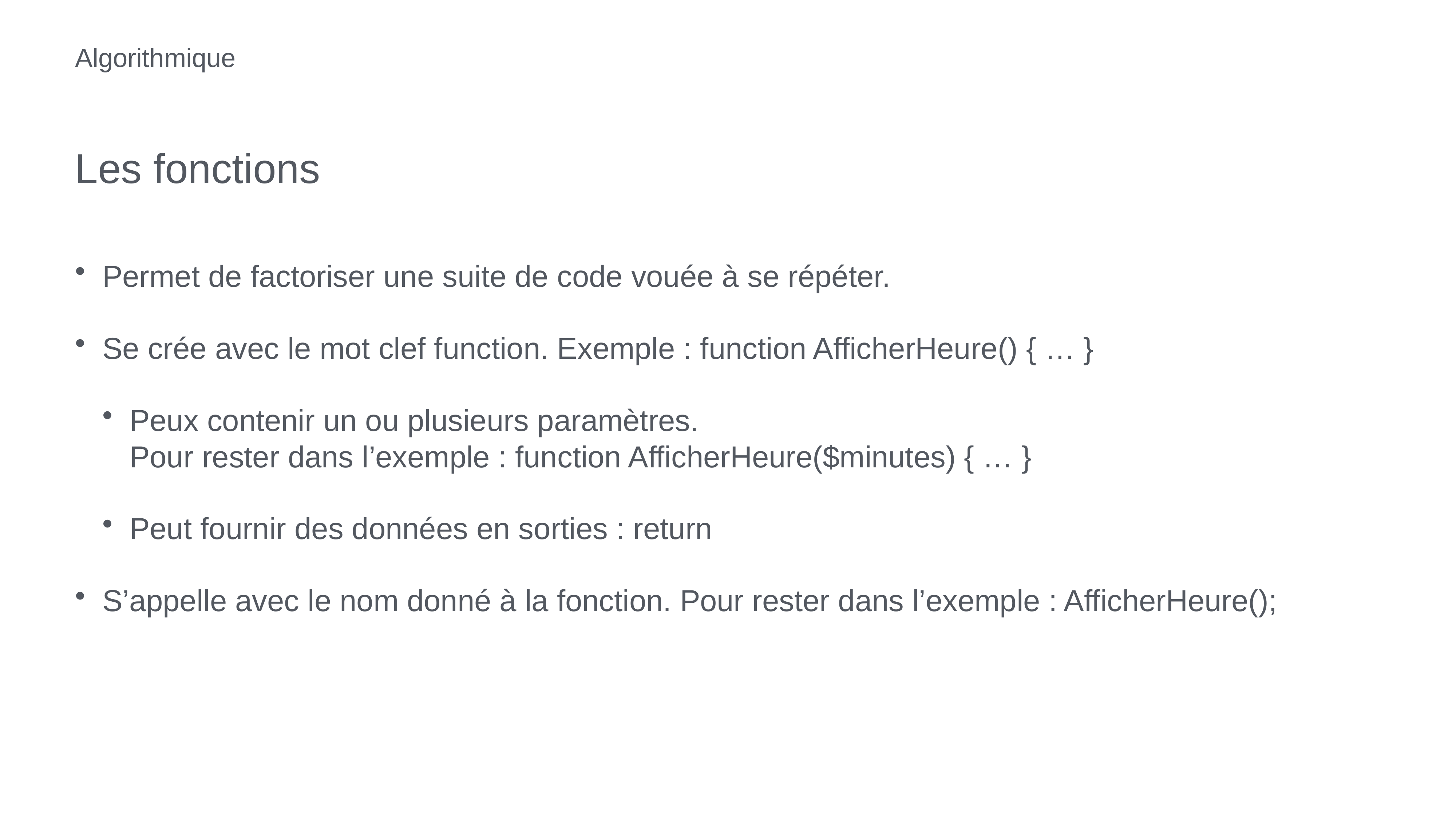

# Algorithmique
Les fonctions
Permet de factoriser une suite de code vouée à se répéter.
Se crée avec le mot clef function. Exemple : function AfficherHeure() { … }
Peux contenir un ou plusieurs paramètres.
Pour rester dans l’exemple : function AfficherHeure($minutes) { … }
Peut fournir des données en sorties : return
S’appelle avec le nom donné à la fonction. Pour rester dans l’exemple : AfficherHeure();